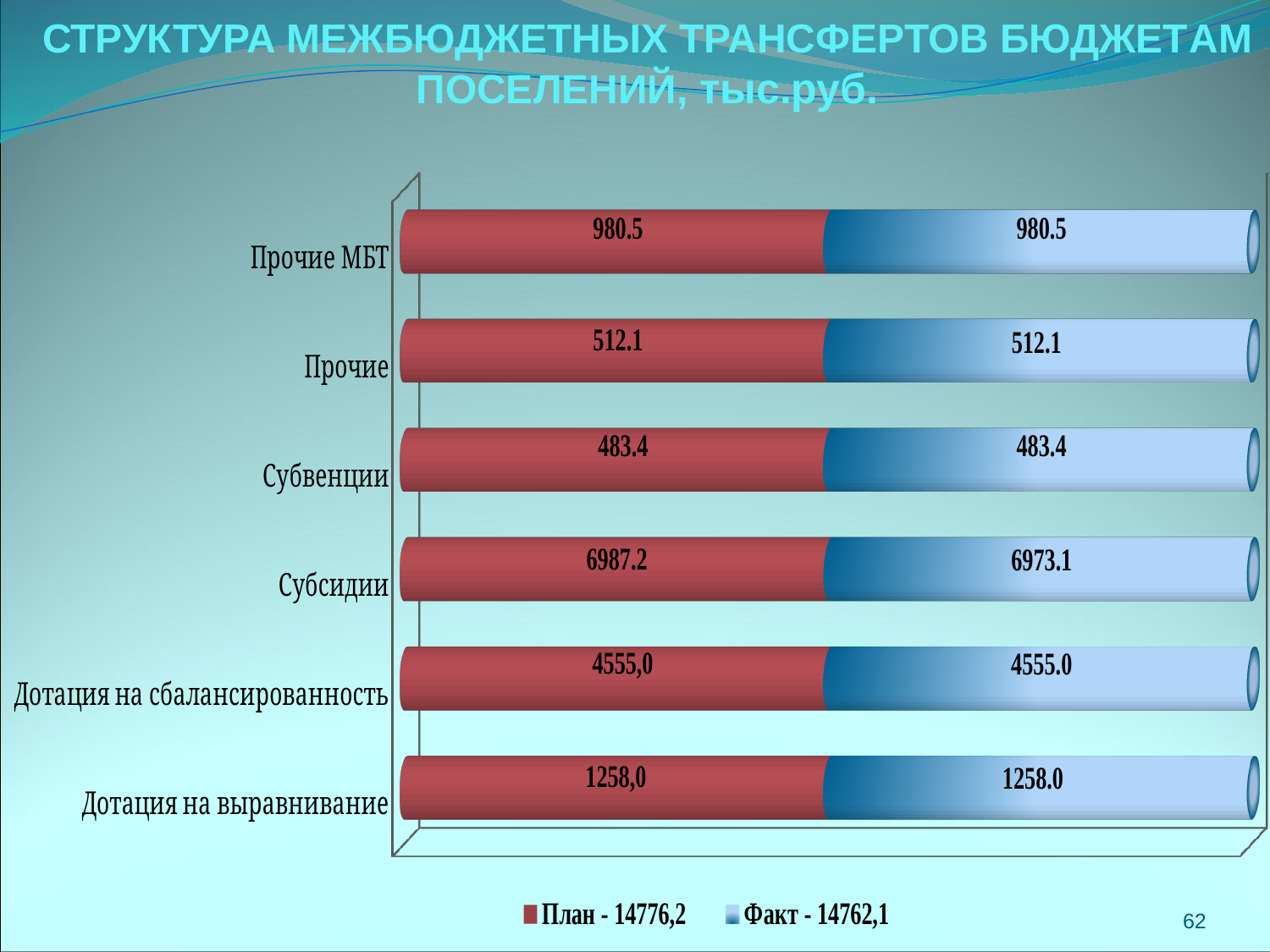

# СТРУКТУРА МЕЖБЮДЖЕТНЫХ ТРАНСФЕРТОВ БЮДЖЕТАМ ПОСЕЛЕНИЙ, тыс.руб.

[unsupported chart]

62